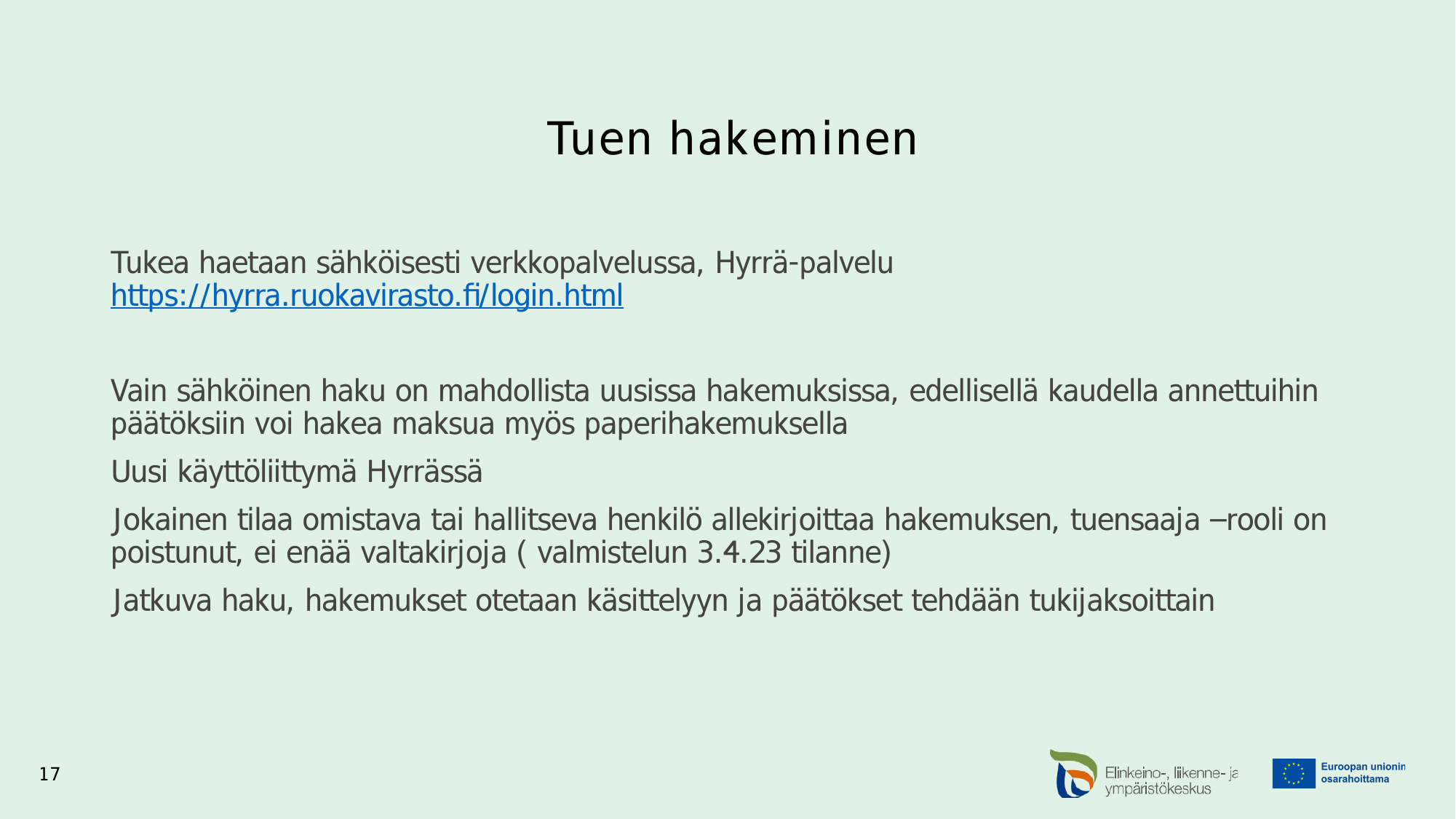

# Tuen hakeminen
Tukea haetaan sähköisesti verkkopalvelussa, Hyrrä-palvelu https://hyrra.ruokavirasto.fi/login.html

Vain sähköinen haku on mahdollista uusissa hakemuksissa, edellisellä kaudella annettuihin päätöksiin voi hakea maksua myös paperihakemuksella
Uusi käyttöliittymä Hyrrässä
Jokainen tilaa omistava tai hallitseva henkilö allekirjoittaa hakemuksen, tuensaaja –rooli on poistunut, ei enää valtakirjoja ( valmistelun 3.4.23 tilanne)
Jatkuva haku, hakemukset otetaan käsittelyyn ja päätökset tehdään tukijaksoittain